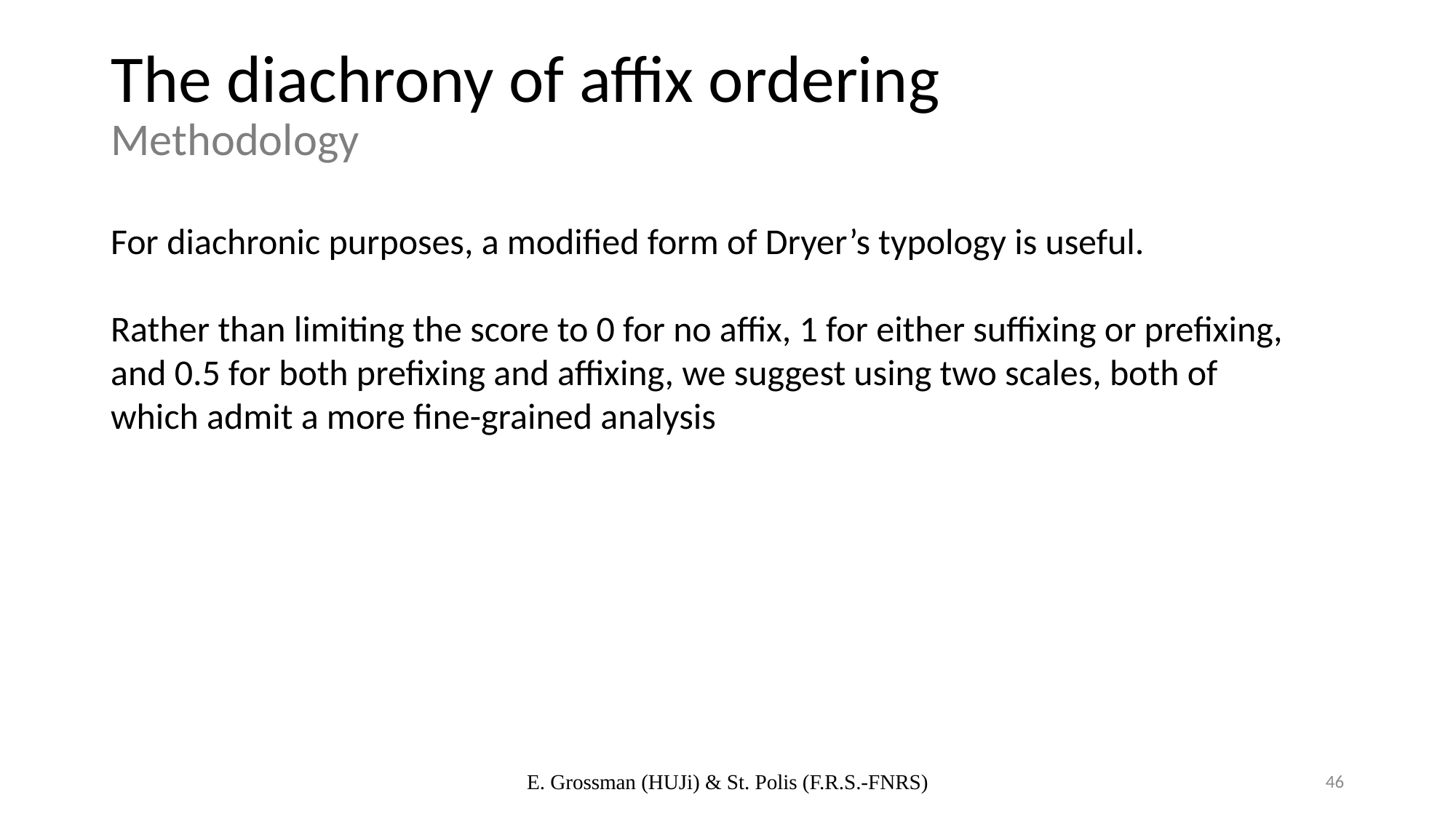

# The diachrony of affix ordering Methodology
For diachronic purposes, a modified form of Dryer’s typology is useful.

Rather than limiting the score to 0 for no affix, 1 for either suffixing or prefixing, and 0.5 for both prefixing and affixing, we suggest using two scales, both of which admit a more fine-grained analysis
E. Grossman (HUJi) & St. Polis (F.R.S.-FNRS)
46